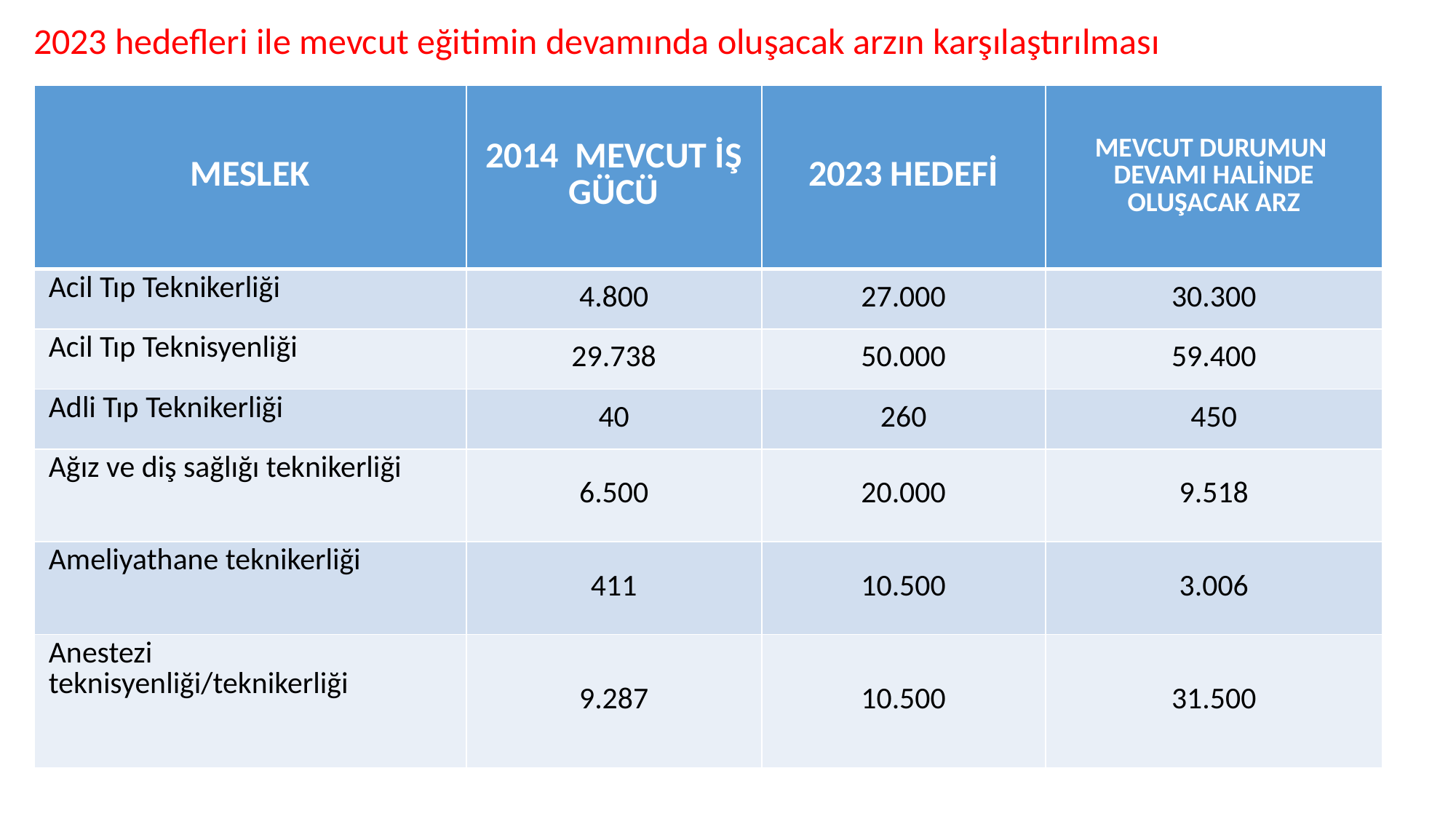

# 2023 hedefleri ile mevcut eğitimin devamında oluşacak arzın karşılaştırılması
| MESLEK | 2014 MEVCUT İŞ GÜCÜ | 2023 HEDEFİ | MEVCUT DURUMUN DEVAMI HALİNDE OLUŞACAK ARZ |
| --- | --- | --- | --- |
| Acil Tıp Teknikerliği | 4.800 | 27.000 | 30.300 |
| Acil Tıp Teknisyenliği | 29.738 | 50.000 | 59.400 |
| Adli Tıp Teknikerliği | 40 | 260 | 450 |
| Ağız ve diş sağlığı teknikerliği | 6.500 | 20.000 | 9.518 |
| Ameliyathane teknikerliği | 411 | 10.500 | 3.006 |
| Anestezi teknisyenliği/teknikerliği | 9.287 | 10.500 | 31.500 |